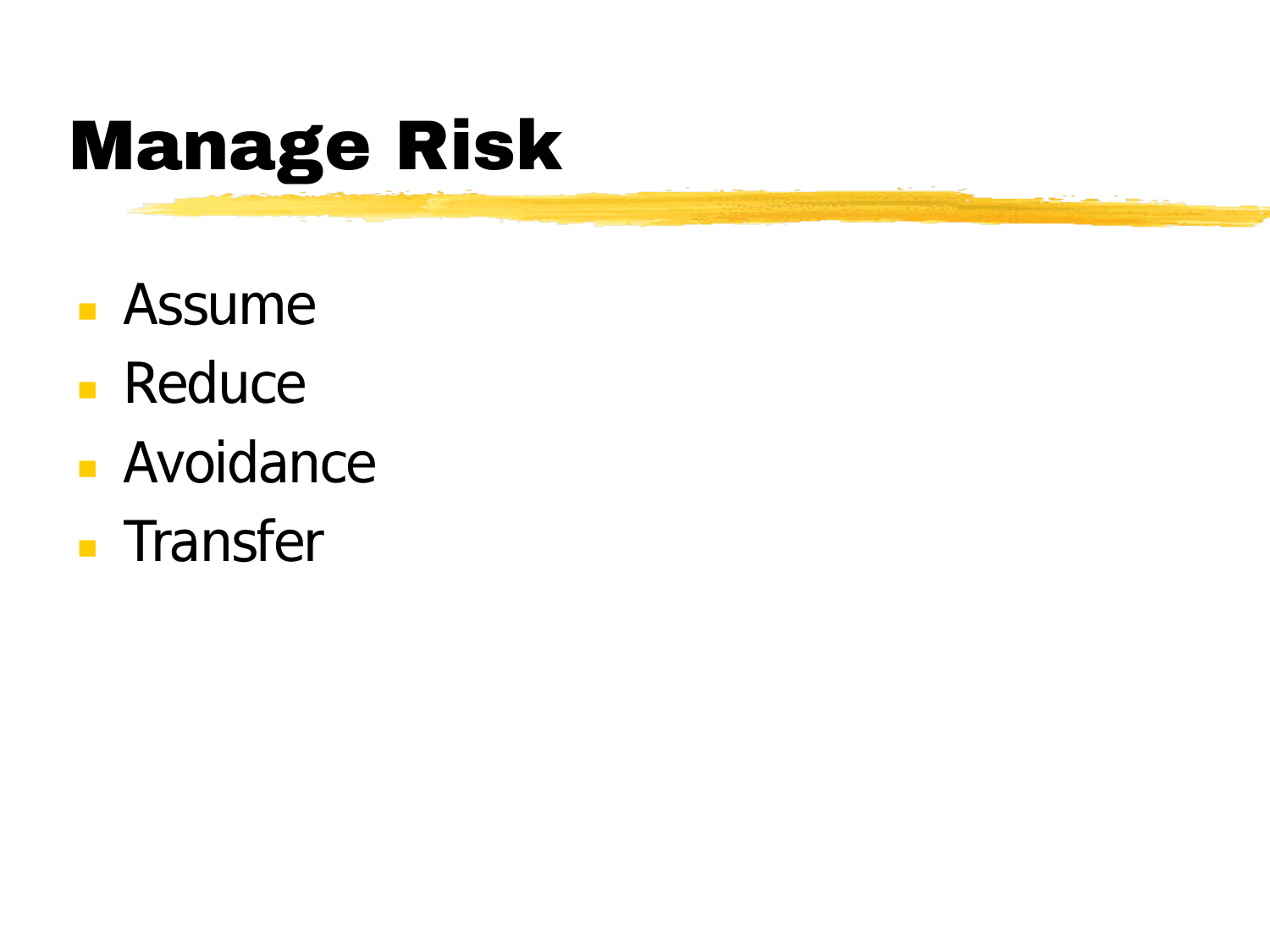

# Manage Risk
Assume
Reduce
Avoidance
Transfer